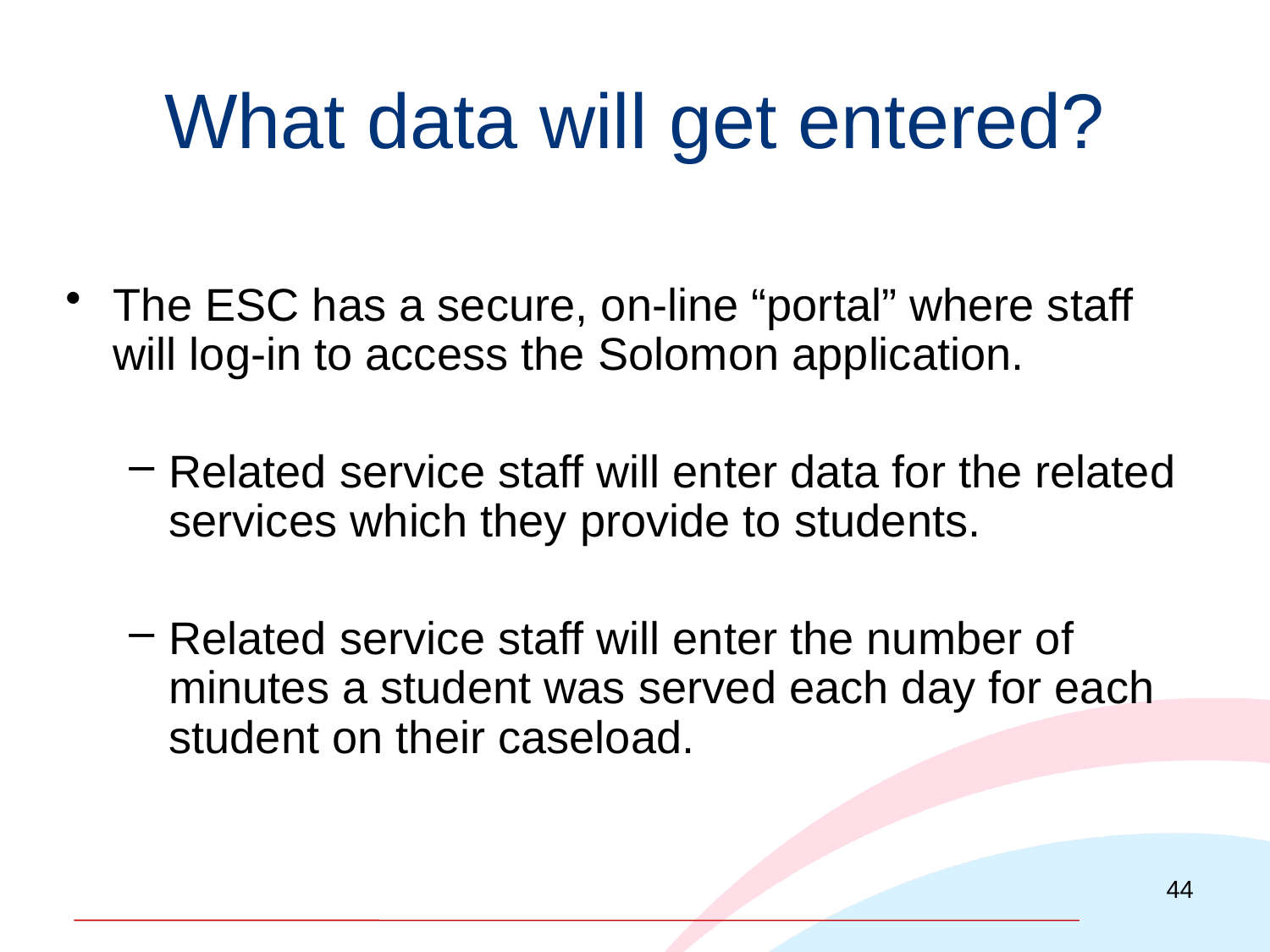

# What data will get entered?
The ESC has a secure, on-line “portal” where staff will log-in to access the Solomon application.

Related service staff will enter data for the related services which they provide to students.

Related service staff will enter the number of minutes a student was served each day for each student on their caseload.

44